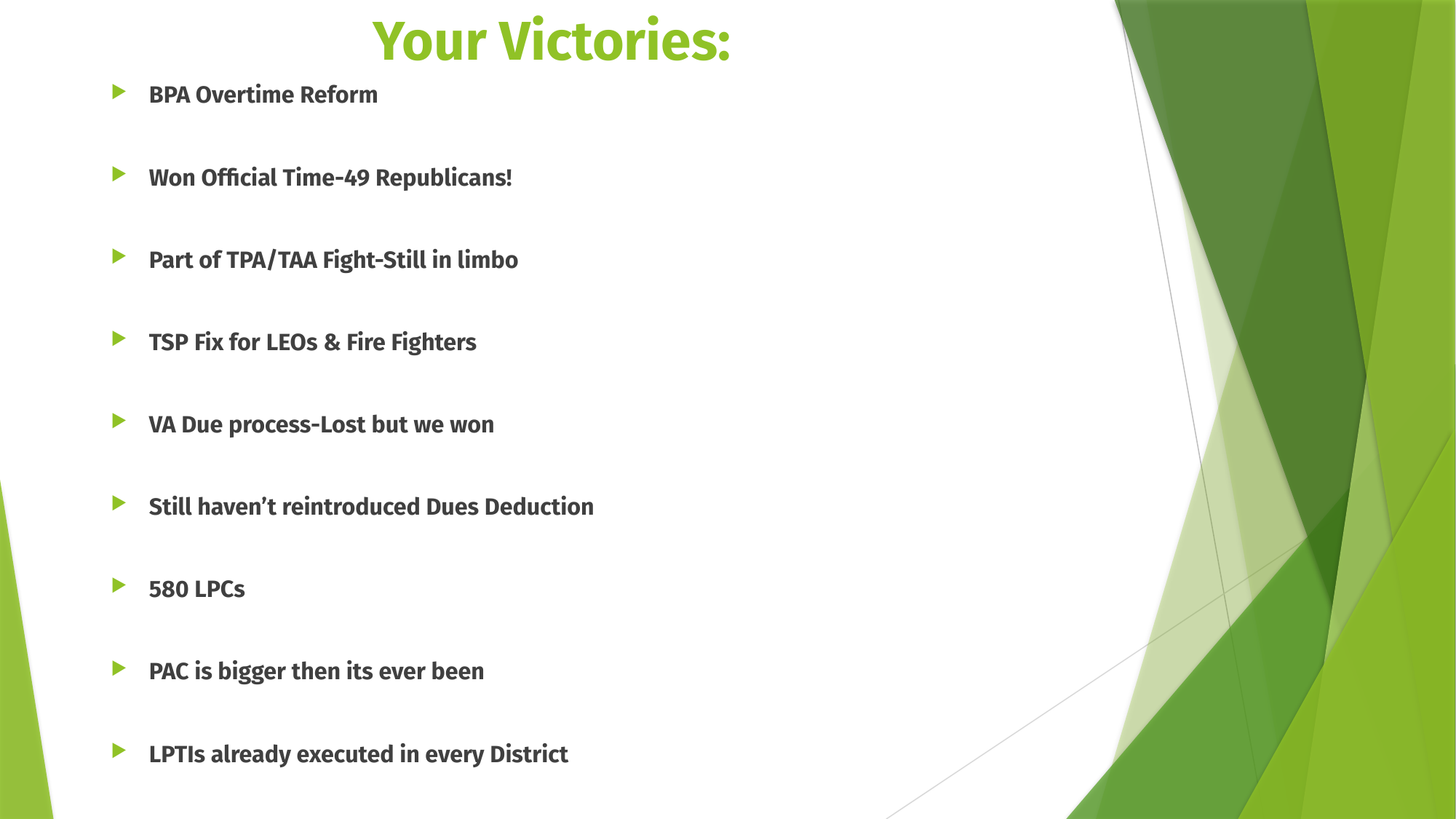

# Your Victories:

BPA Overtime Reform

Won Official Time-49 Republicans!

Part of TPA/TAA Fight-Still in limbo

TSP Fix for LEOs & Fire Fighters

VA Due process-Lost but we won

Still haven’t reintroduced Dues Deduction

580 LPCs

PAC is bigger then its ever been

LPTIs already executed in every District